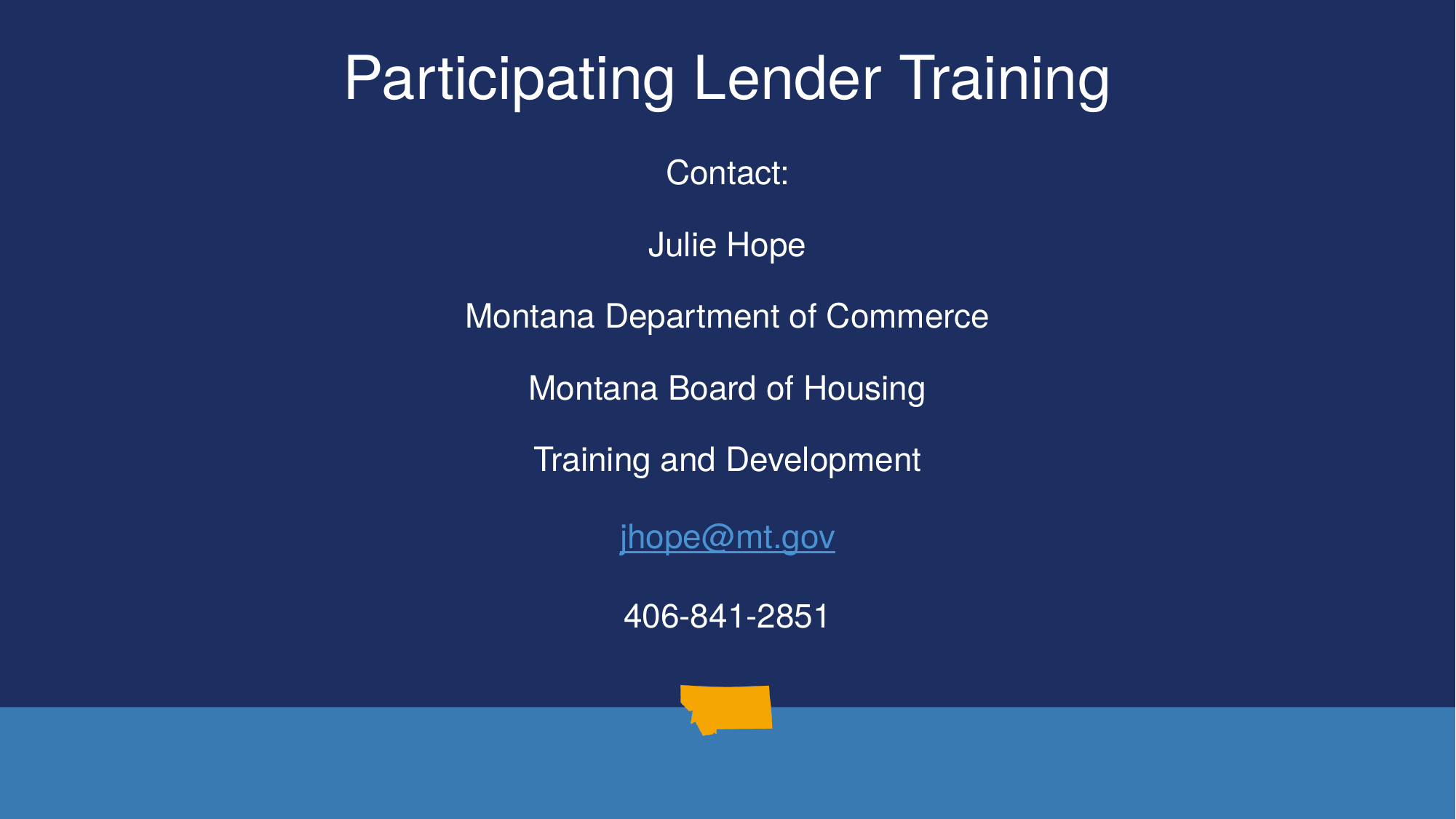

# Participating Lender Training
Contact:
Julie Hope
Montana Department of Commerce
Montana Board of Housing
Training and Development
jhope@mt.gov
406-841-2851